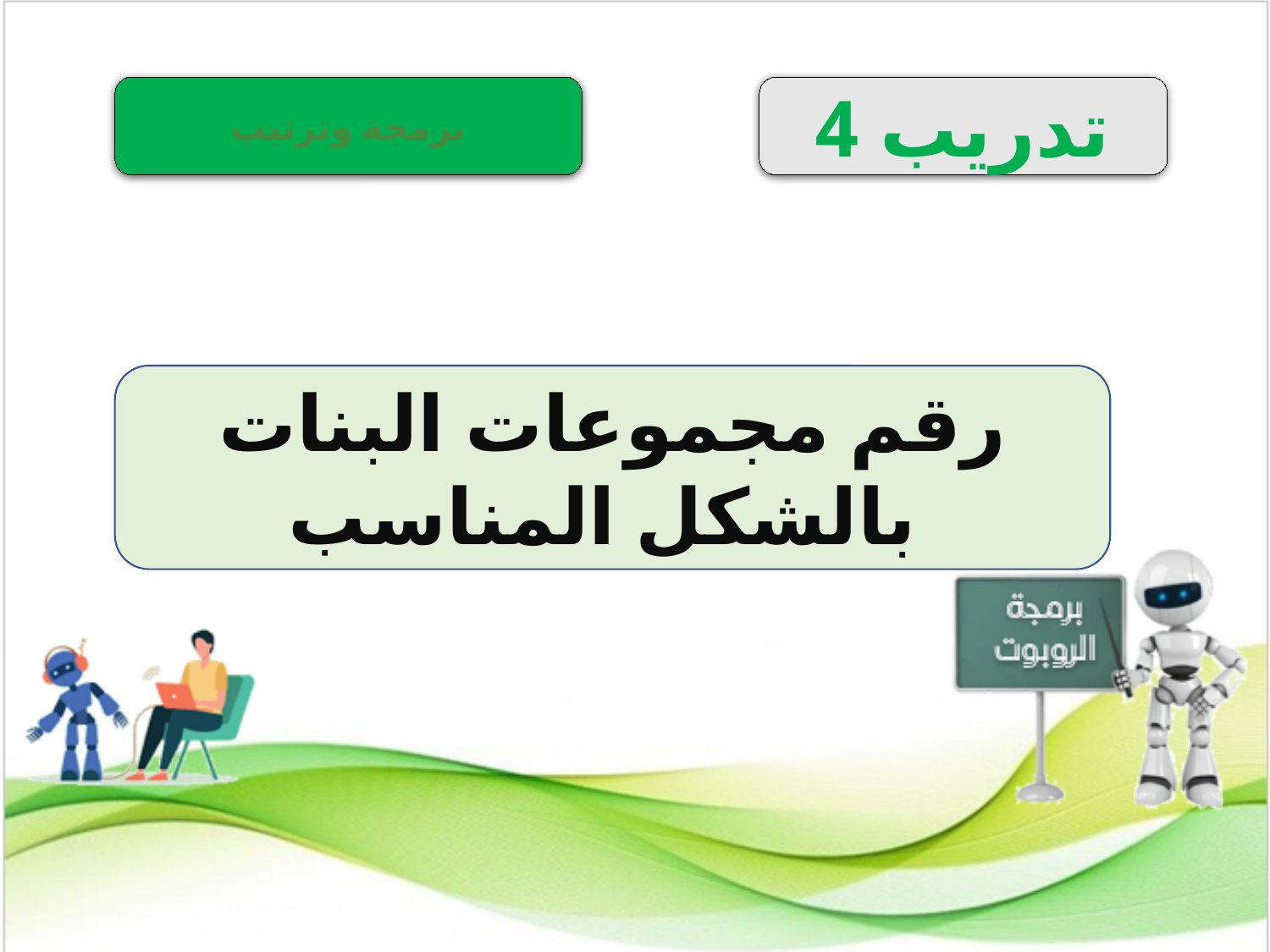

برمجة وترتيب
تدريب 4
رقم مجموعات البنات بالشكل المناسب